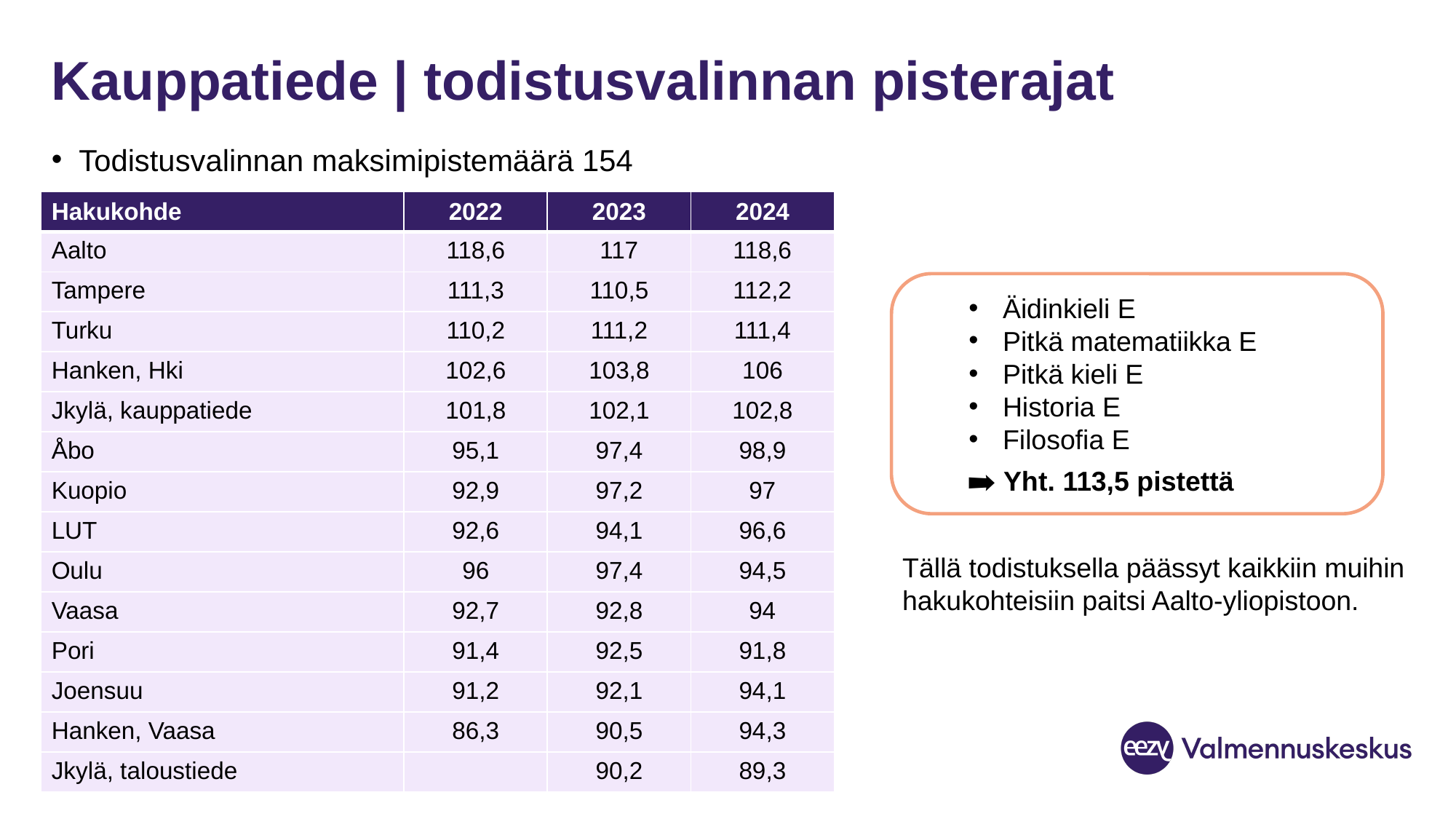

# Kauppatiede | todistusvalinnan pisterajat
Todistusvalinnan maksimipistemäärä 154
| Hakukohde | 2022 | 2023 | 2024 |
| --- | --- | --- | --- |
| Aalto | 118,6 | 117 | 118,6 |
| Tampere | 111,3 | 110,5 | 112,2 |
| Turku | 110,2 | 111,2 | 111,4 |
| Hanken, Hki | 102,6 | 103,8 | 106 |
| Jkylä, kauppatiede | 101,8 | 102,1 | 102,8 |
| Åbo | 95,1 | 97,4 | 98,9 |
| Kuopio | 92,9 | 97,2 | 97 |
| LUT | 92,6 | 94,1 | 96,6 |
| Oulu | 96 | 97,4 | 94,5 |
| Vaasa | 92,7 | 92,8 | 94 |
| Pori | 91,4 | 92,5 | 91,8 |
| Joensuu | 91,2 | 92,1 | 94,1 |
| Hanken, Vaasa | 86,3 | 90,5 | 94,3 |
| Jkylä, taloustiede |  | 90,2 | 89,3 |
Äidinkieli E
Pitkä matematiikka E
Pitkä kieli E
Historia E
Filosofia E
       ➡ Yht. 113,5 pistettä
Tällä todistuksella päässyt kaikkiin muihin hakukohteisiin paitsi Aalto-yliopistoon.